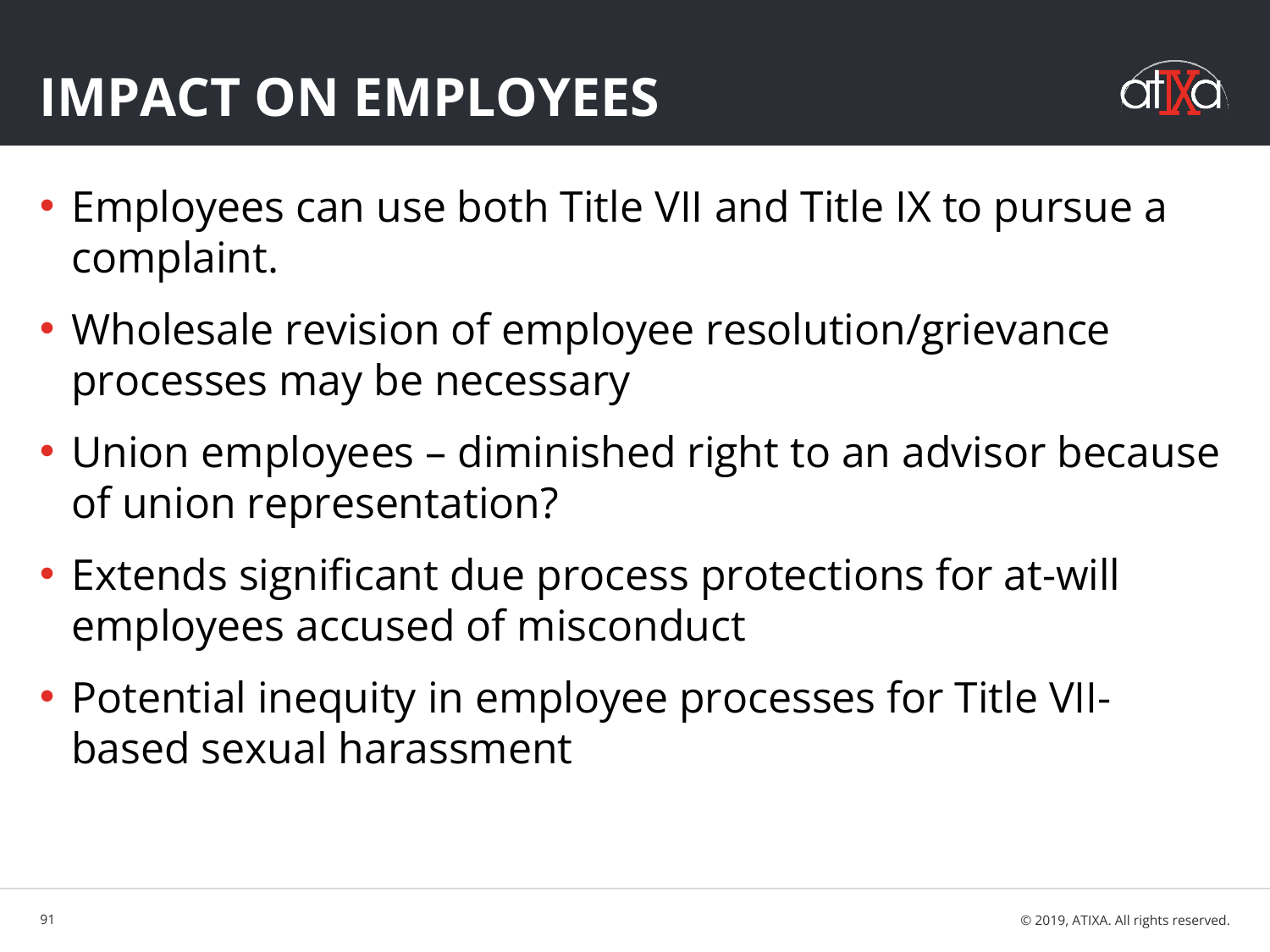

# Impact on employees
Employees can use both Title VII and Title IX to pursue a complaint.
Wholesale revision of employee resolution/grievance processes may be necessary
Union employees – diminished right to an advisor because of union representation?
Extends significant due process protections for at-will employees accused of misconduct
Potential inequity in employee processes for Title VII-based sexual harassment